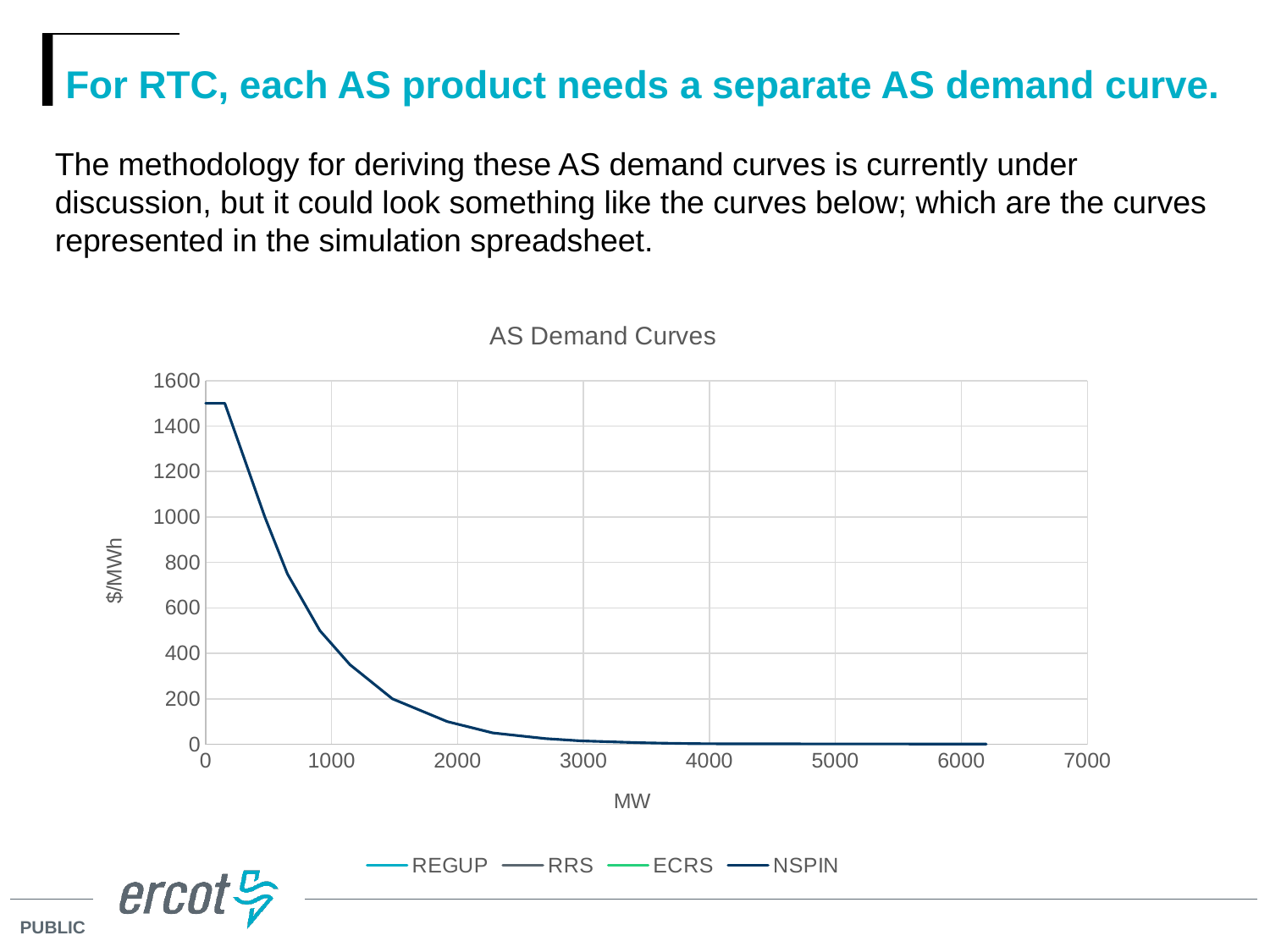

# For RTC, each AS product needs a separate AS demand curve.
The methodology for deriving these AS demand curves is currently under discussion, but it could look something like the curves below; which are the curves represented in the simulation spreadsheet.

### Chart: AS Demand Curves

| Category | REGUP | RRS | ECRS | NSPIN |
|---|---|---|---|---|